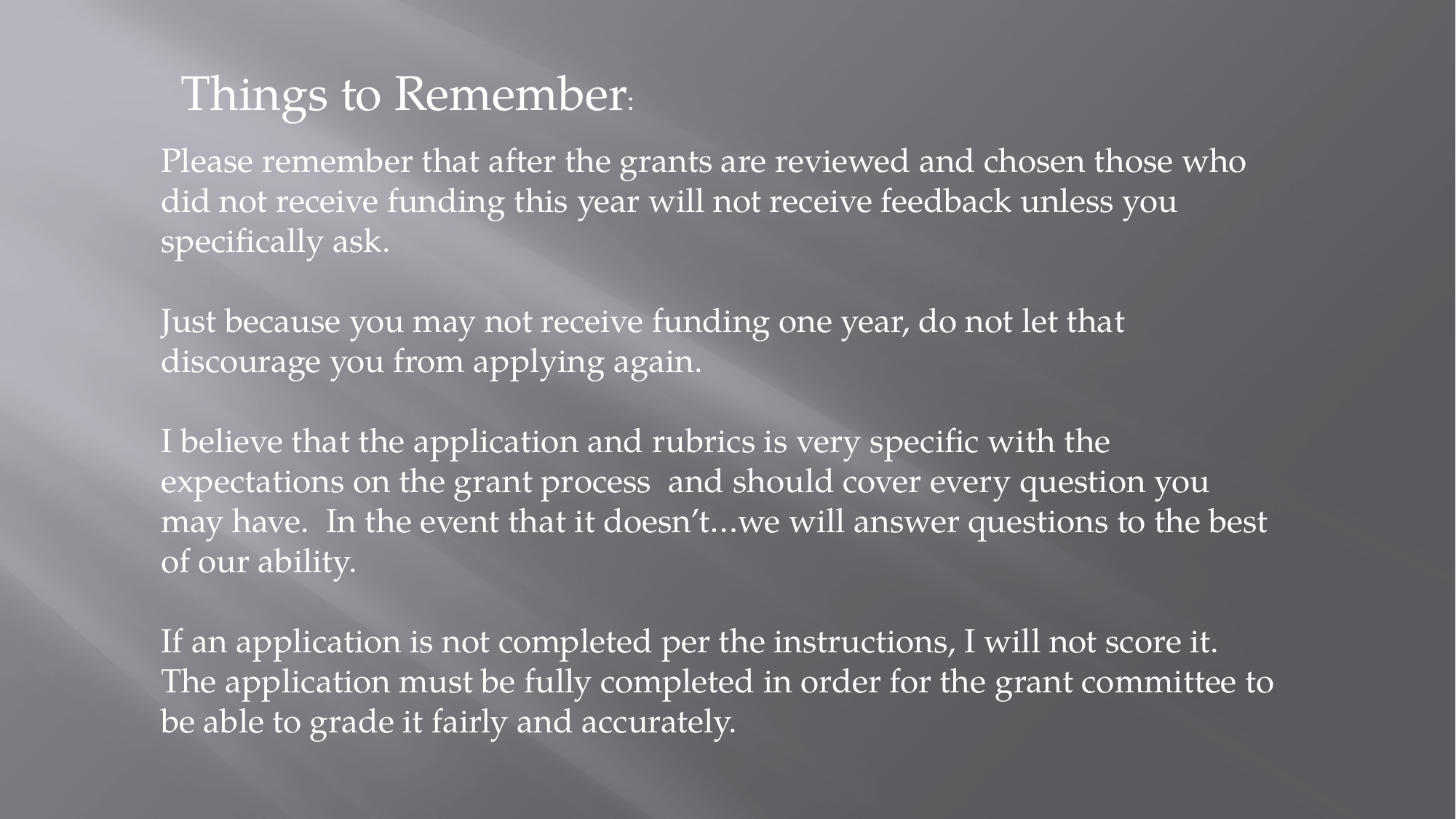

Things to Remember:
Please remember that after the grants are reviewed and chosen those who did not receive funding this year will not receive feedback unless you specifically ask.

Just because you may not receive funding one year, do not let that discourage you from applying again.

I believe that the application and rubrics is very specific with the expectations on the grant process  and should cover every question you may have.  In the event that it doesn’t…we will answer questions to the best of our ability.

If an application is not completed per the instructions, I will not score it. The application must be fully completed in order for the grant committee to be able to grade it fairly and accurately.